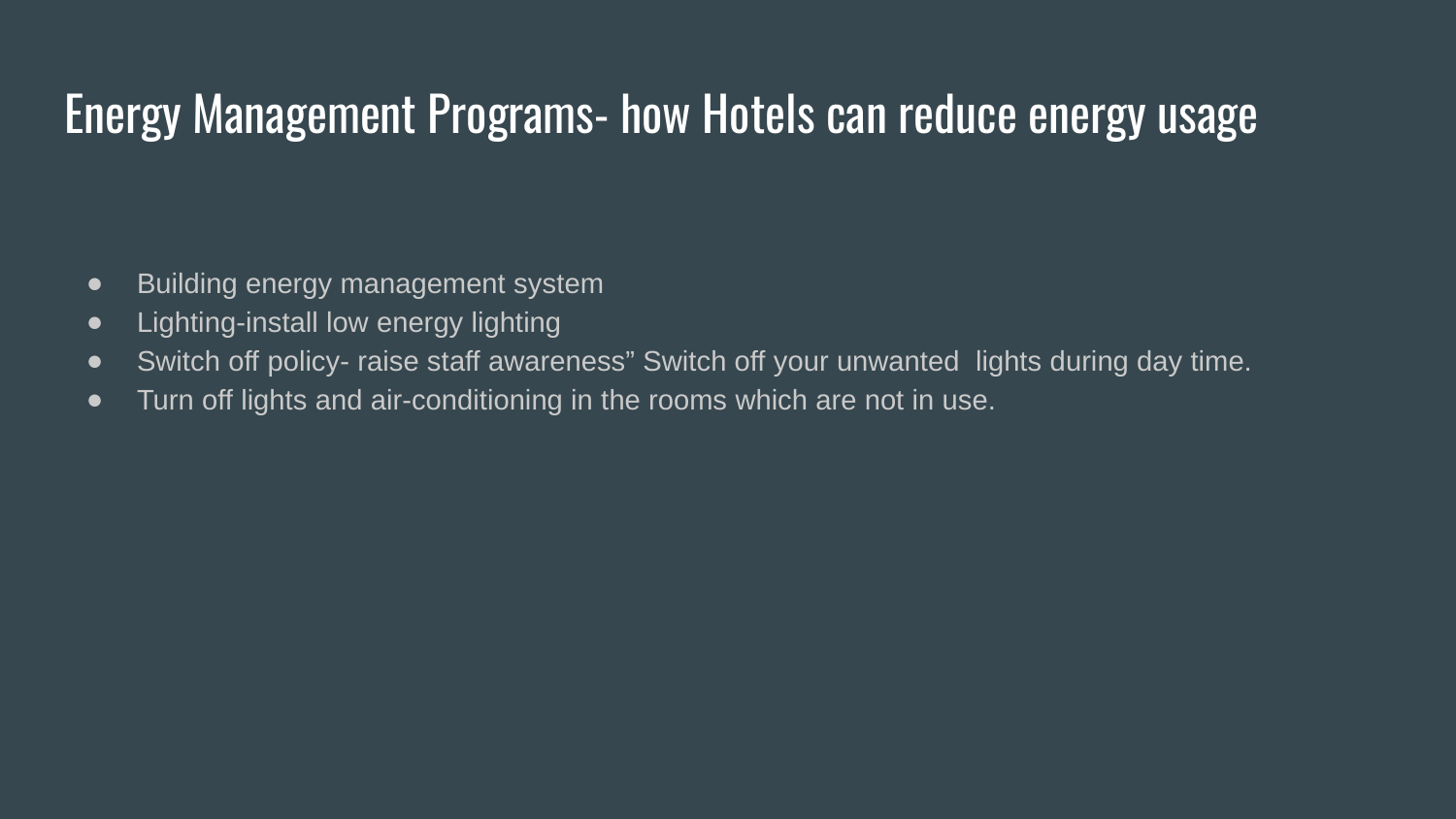

# Energy Management Programs- how Hotels can reduce energy usage
Building energy management system
Lighting-install low energy lighting
Switch off policy- raise staff awareness” Switch off your unwanted  lights during day time.
Turn off lights and air-conditioning in the rooms which are not in use.